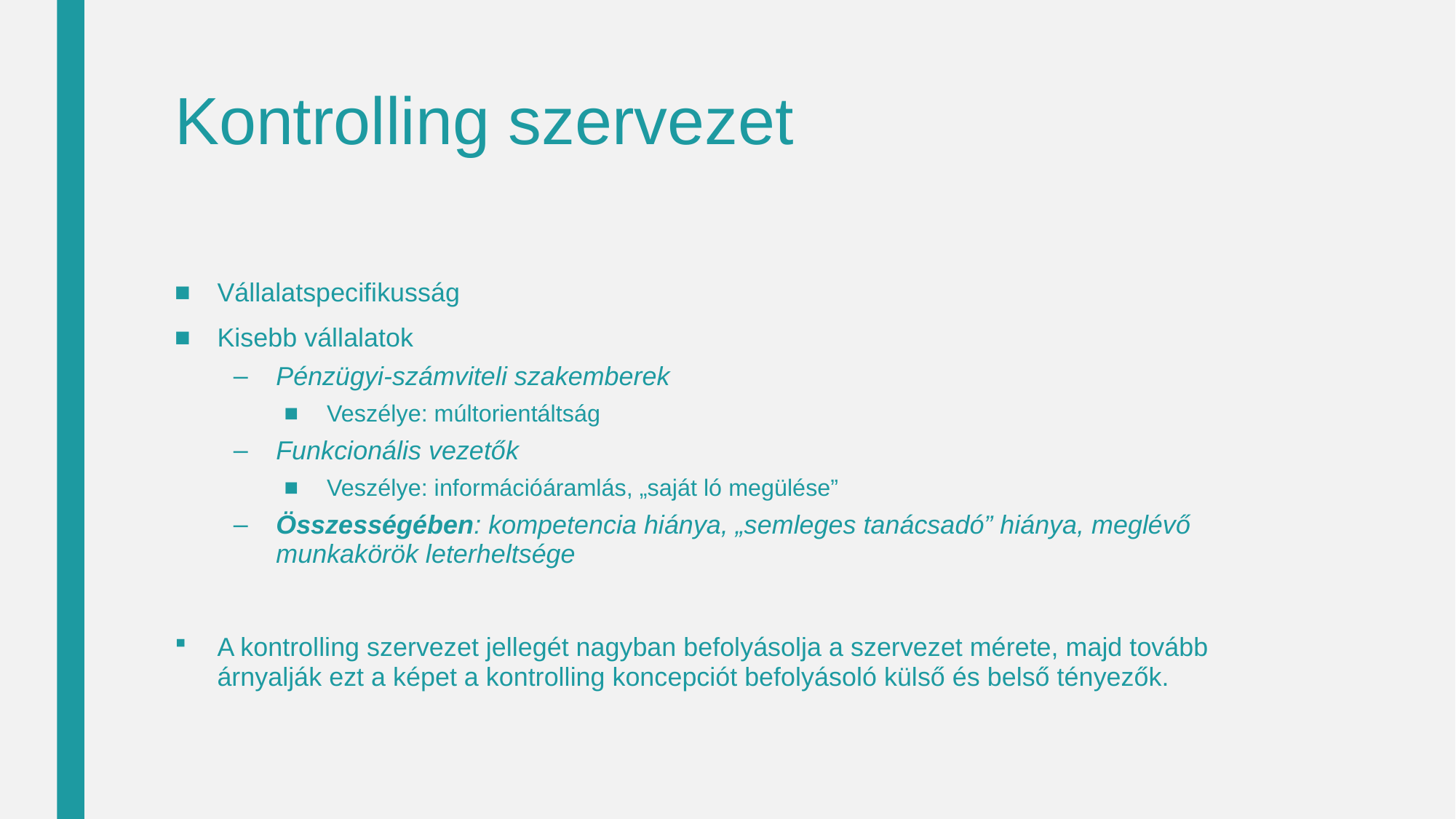

# Kontrolling szervezet
Vállalatspecifikusság
Kisebb vállalatok
Pénzügyi-számviteli szakemberek
Veszélye: múltorientáltság
Funkcionális vezetők
Veszélye: információáramlás, „saját ló megülése”
Összességében: kompetencia hiánya, „semleges tanácsadó” hiánya, meglévő munkakörök leterheltsége

A kontrolling szervezet jellegét nagyban befolyásolja a szervezet mérete, majd tovább árnyalják ezt a képet a kontrolling koncepciót befolyásoló külső és belső tényezők.